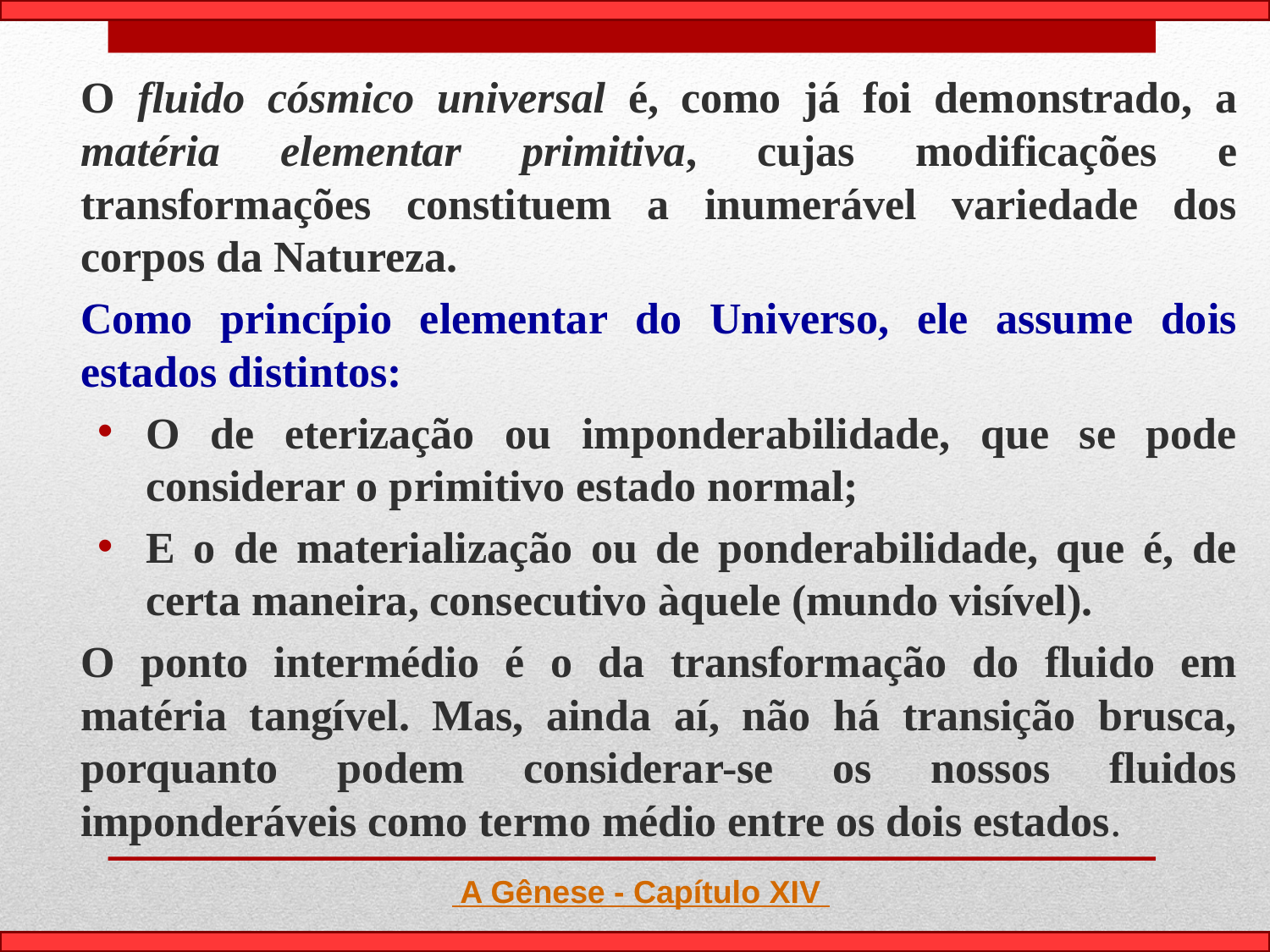

O fluido cósmico universal é, como já foi demonstrado, a matéria elementar primitiva, cujas modificações e transformações constituem a inumerável variedade dos corpos da Natureza.
	Como princípio elementar do Universo, ele assume dois estados distintos:
O de eterização ou imponderabilidade, que se pode considerar o primitivo estado normal;
E o de materialização ou de ponderabilidade, que é, de certa maneira, consecutivo àquele (mundo visível).
	O ponto intermédio é o da transformação do fluido em matéria tangível. Mas, ainda aí, não há transição brusca, porquanto podem considerar-se os nossos fluidos imponderáveis como termo médio entre os dois estados.
 A Gênese - Capítulo XIV